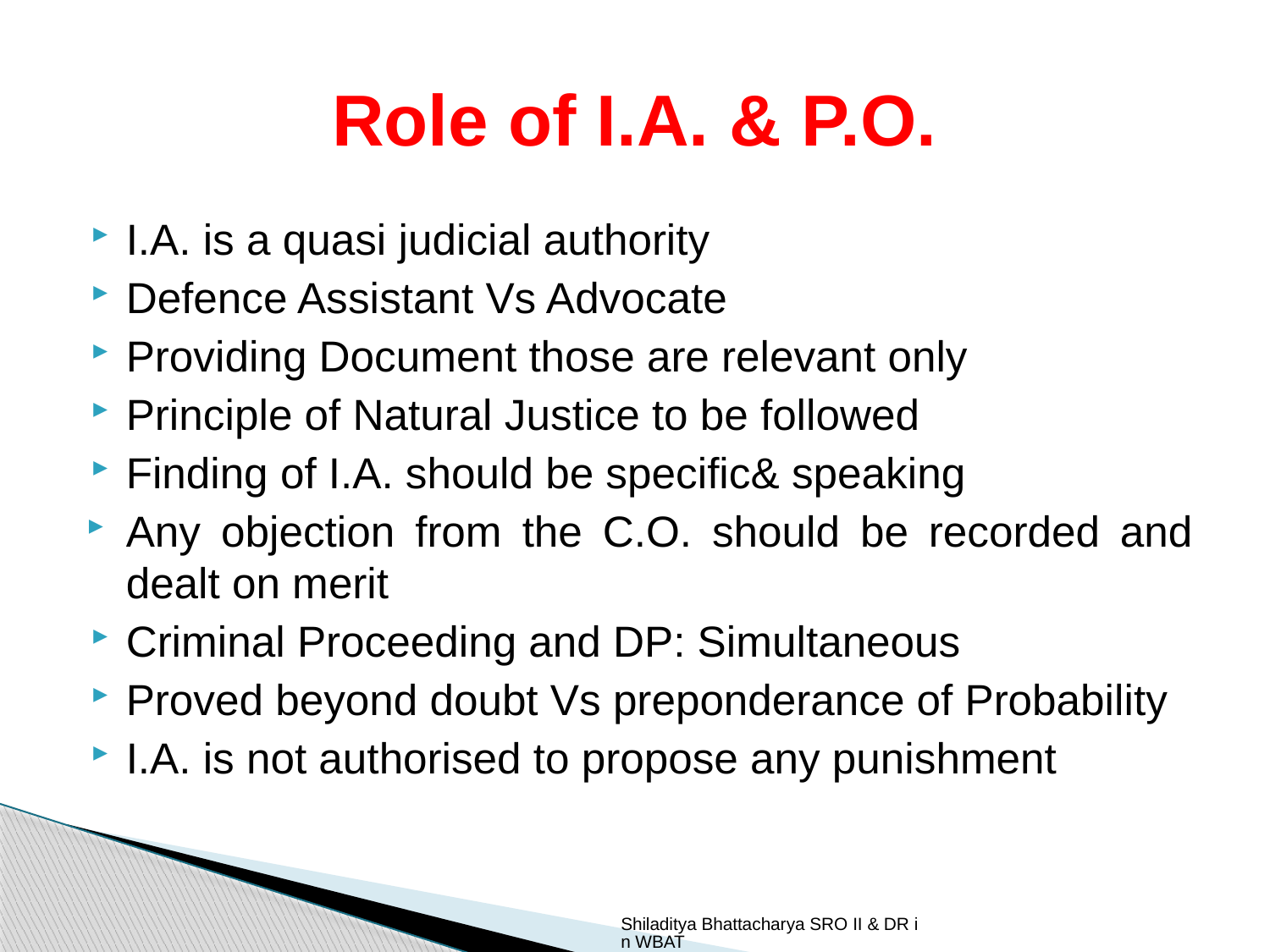

# Role of I.A. & P.O.
I.A. is a quasi judicial authority
Defence Assistant Vs Advocate
Providing Document those are relevant only
Principle of Natural Justice to be followed
Finding of I.A. should be specific& speaking
Any objection from the C.O. should be recorded and dealt on merit
Criminal Proceeding and DP: Simultaneous
Proved beyond doubt Vs preponderance of Probability
I.A. is not authorised to propose any punishment
Shiladitya Bhattacharya SRO II & DR in WBAT